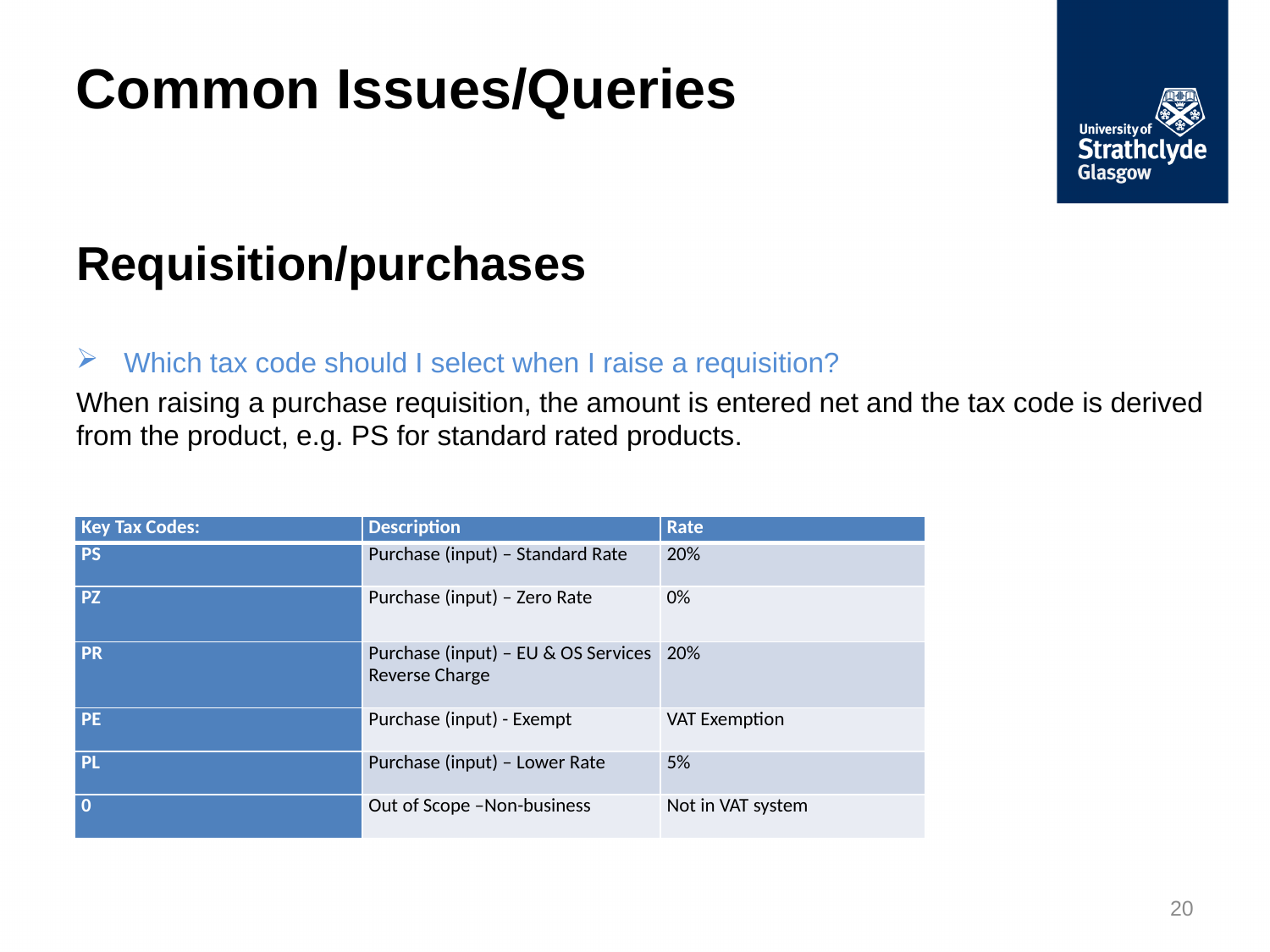

# Common Issues/Queries
Requisition/purchases

Which tax code should I select when I raise a requisition?
When raising a purchase requisition, the amount is entered net and the tax code is derived from the product, e.g. PS for standard rated products.
| Key Tax Codes: | Description | Rate |
| --- | --- | --- |
| PS | Purchase (input) – Standard Rate | 20% |
| PZ | Purchase (input) – Zero Rate | 0% |
| PR | Purchase (input) – EU & OS Services Reverse Charge | 20% |
| PE | Purchase (input) - Exempt | VAT Exemption |
| PL | Purchase (input) – Lower Rate | 5% |
| 0 | Out of Scope –Non-business | Not in VAT system |
20